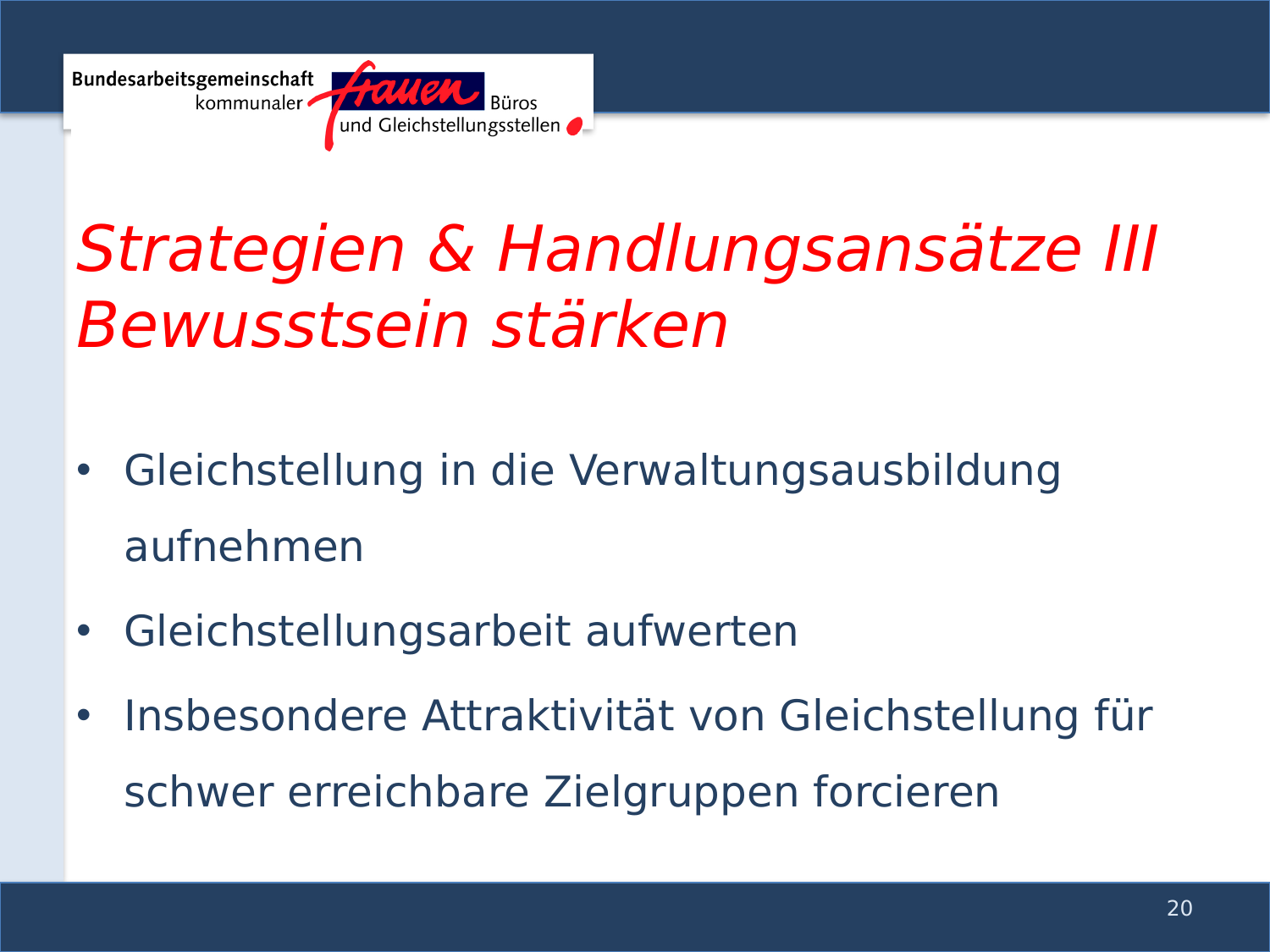

# Strategien & Handlungsansätze III Bewusstsein stärken
Gleichstellung in die Verwaltungsausbildung aufnehmen
Gleichstellungsarbeit aufwerten
Insbesondere Attraktivität von Gleichstellung für schwer erreichbare Zielgruppen forcieren

20